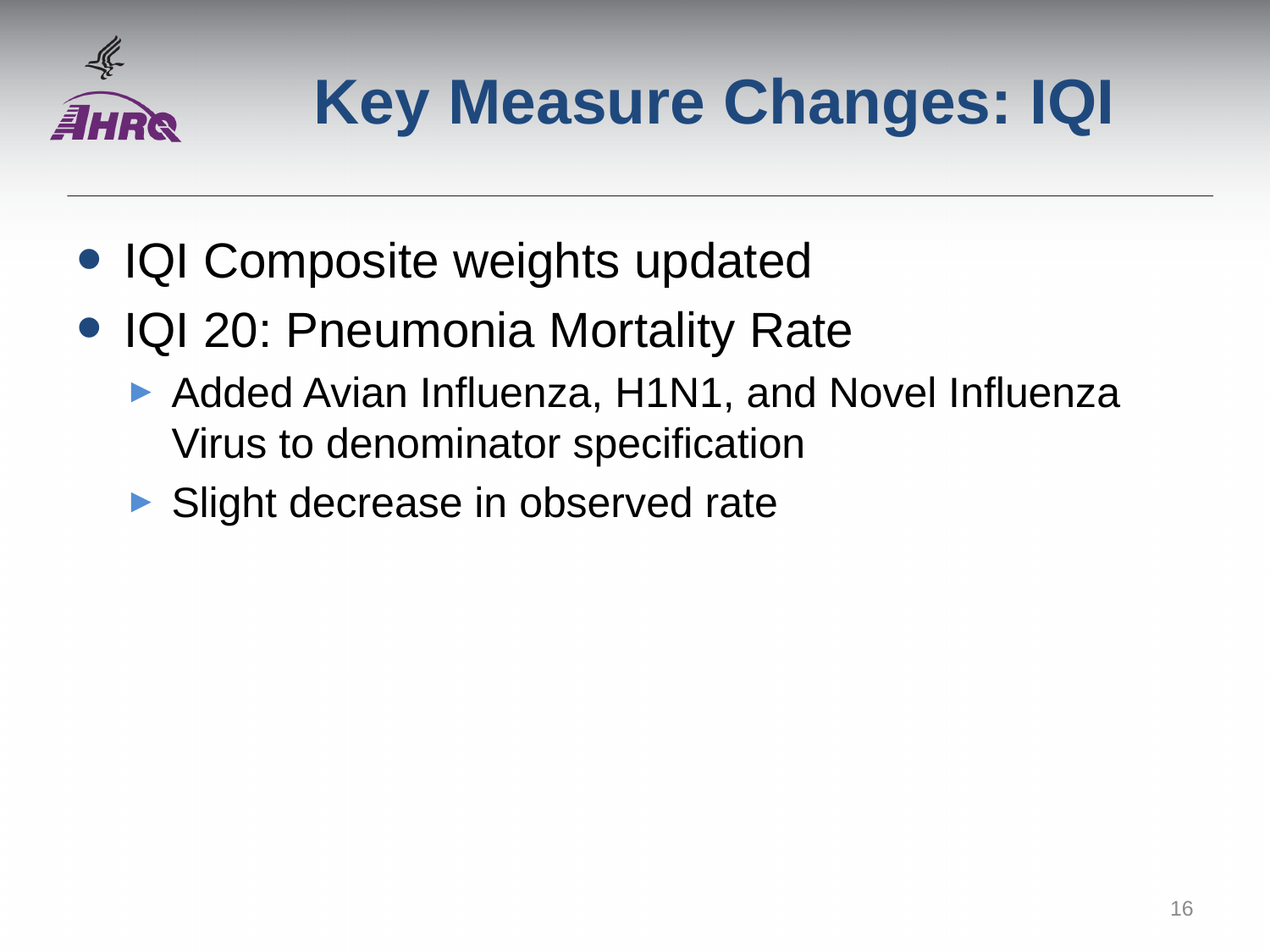

# Key Measure Changes: IQI
IQI Composite weights updated
IQI 20: Pneumonia Mortality Rate
Added Avian Influenza, H1N1, and Novel Influenza Virus to denominator specification
Slight decrease in observed rate
16